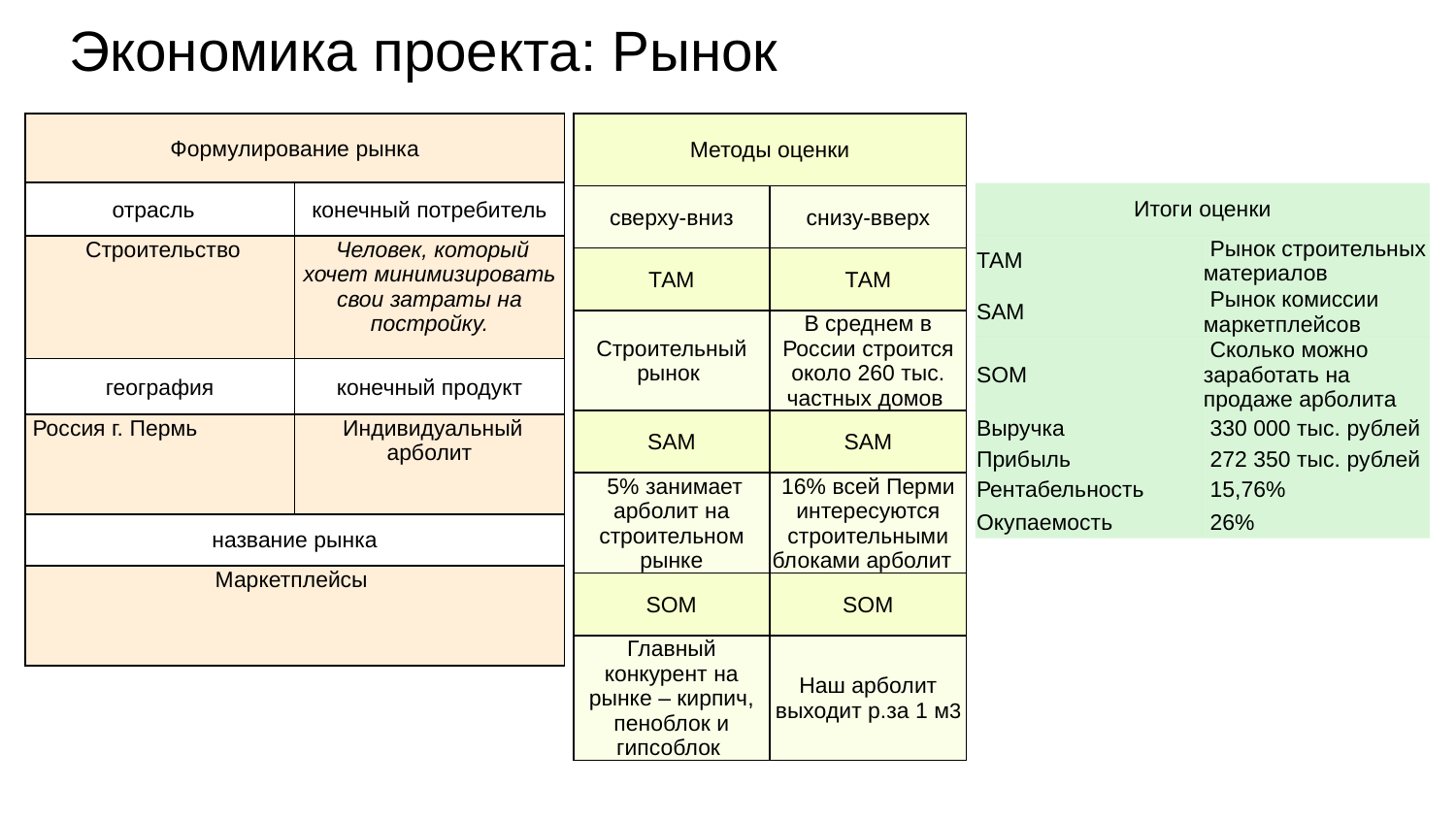

# Экономика проекта: Рынок
| Формулирование рынка |  |
| --- | --- |
| отрасль | конечный потребитель |
| Строительство | Человек, который хочет минимизировать свои затраты на постройку. |
| география | конечный продукт |
| Россия г. Пермь | Индивидуальный арболит |
| название рынка |  |
| Маркетплейсы |  |
| Методы оценки |  |
| --- | --- |
| сверху-вниз | снизу-вверх |
| ТАМ | ТАМ |
| Строительный рынок | В среднем в России строится около 260 тыс. частных домов |
| SAM | SAM |
| 5% занимает арболит на строительном рынке | 16% всей Перми интересуются строительными блоками арболит |
| SOM | SOM |
| Главный конкурент на рынке – кирпич, пеноблок и гипсоблок | Наш арболит выходит р.за 1 м3 |
| Итоги оценки |  |
| --- | --- |
| ТАМ | Рынок строительных материалов |
| SAM | Рынок комиссии маркетплейсов |
| SOM | Сколько можно заработать на продаже арболита |
| Выручка | 330 000 тыс. рублей |
| Прибыль | 272 350 тыс. рублей |
| Рентабельность | 15,76% |
| Окупаемость | 26% |